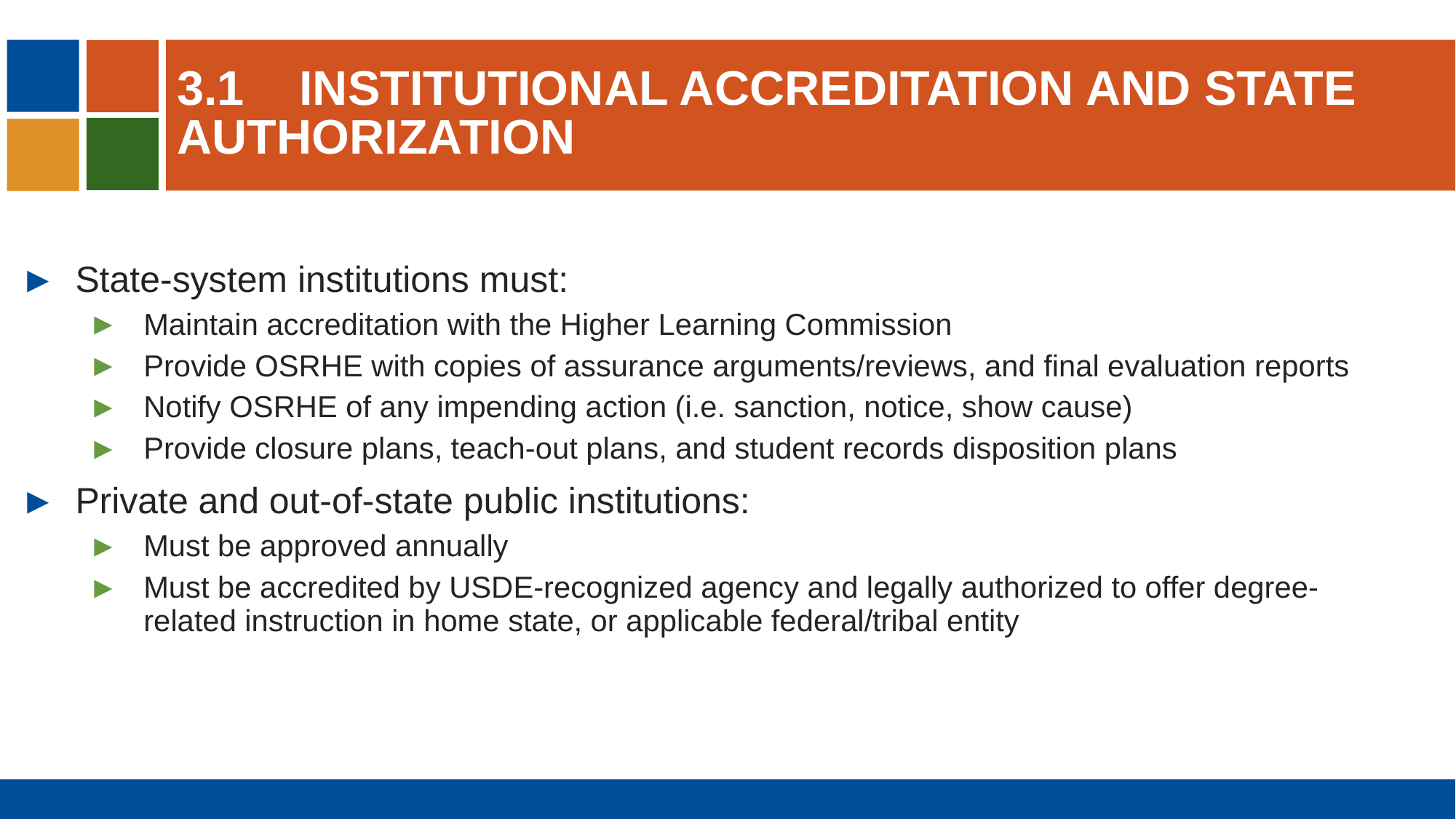

# 3.1	institutional accreditation and state 	authorization
State-system institutions must:
Maintain accreditation with the Higher Learning Commission
Provide OSRHE with copies of assurance arguments/reviews, and final evaluation reports
Notify OSRHE of any impending action (i.e. sanction, notice, show cause)
Provide closure plans, teach-out plans, and student records disposition plans
Private and out-of-state public institutions:
Must be approved annually
Must be accredited by USDE-recognized agency and legally authorized to offer degree-related instruction in home state, or applicable federal/tribal entity